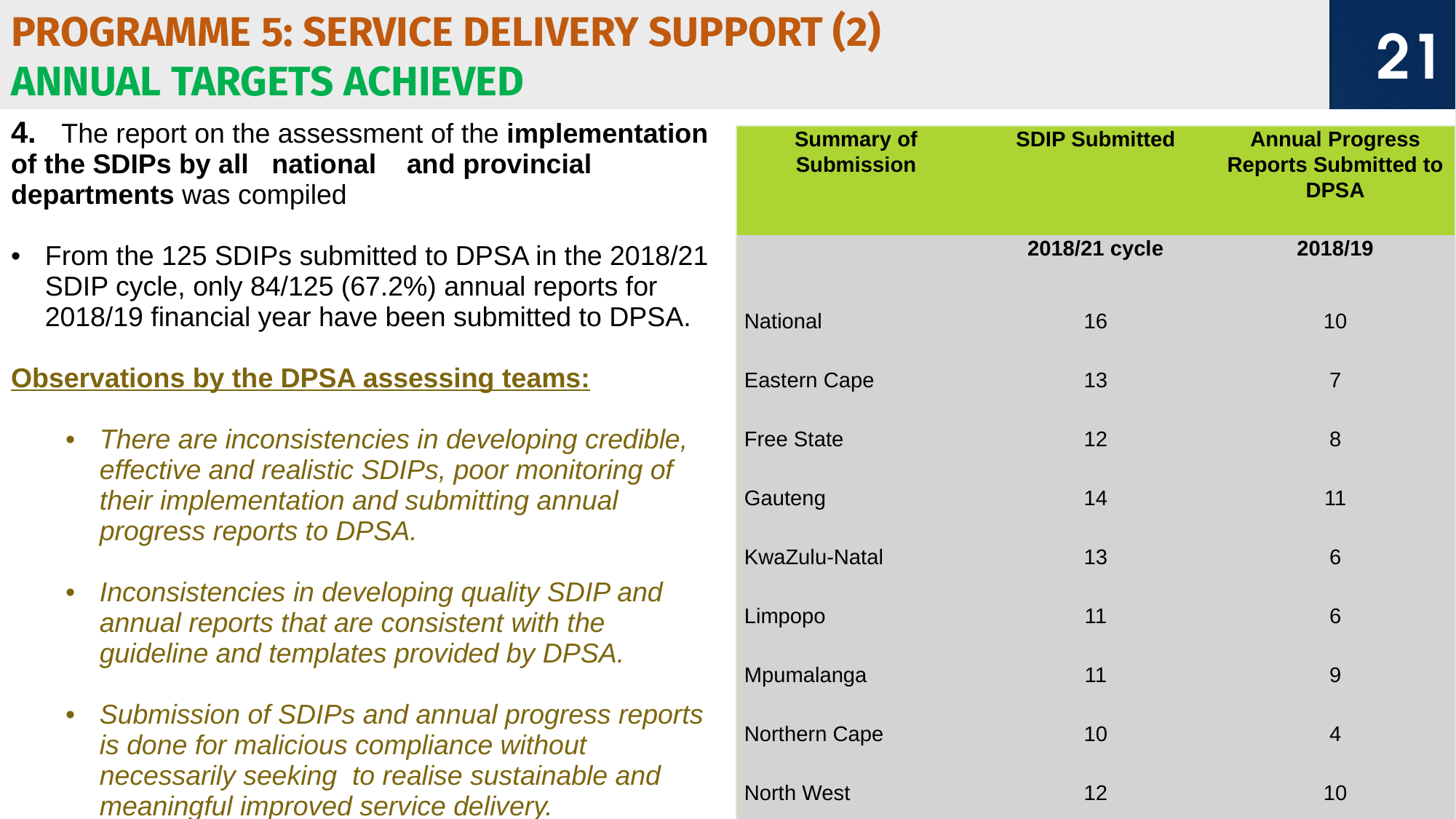

# PROGRAMME 5: SERVICE DELIVERY SUPPORT (2) ANNUAL TARGETS ACHIEVED
21
| 4. The report on the assessment of the implementation of the SDIPs by all national and provincial departments was compiled From the 125 SDIPs submitted to DPSA in the 2018/21 SDIP cycle, only 84/125 (67.2%) annual reports for 2018/19 financial year have been submitted to DPSA. Observations by the DPSA assessing teams: There are inconsistencies in developing credible, effective and realistic SDIPs, poor monitoring of their implementation and submitting annual progress reports to DPSA. Inconsistencies in developing quality SDIP and annual reports that are consistent with the guideline and templates provided by DPSA. Submission of SDIPs and annual progress reports is done for malicious compliance without necessarily seeking to realise sustainable and meaningful improved service delivery. |  |
| --- | --- |

| Summary of Submission | SDIP Submitted | Annual Progress Reports Submitted to DPSA |
| --- | --- | --- |
|  | 2018/21 cycle | 2018/19 |
| National | 16 | 10 |
| Eastern Cape | 13 | 7 |
| Free State | 12 | 8 |
| Gauteng | 14 | 11 |
| KwaZulu-Natal | 13 | 6 |
| Limpopo | 11 | 6 |
| Mpumalanga | 11 | 9 |
| Northern Cape | 10 | 4 |
| North West | 12 | 10 |
| Western Cape | 13 | 13 |
| OVERALL TOTAL | 125/161 (77.6%) | 84/125 (67.2%) |